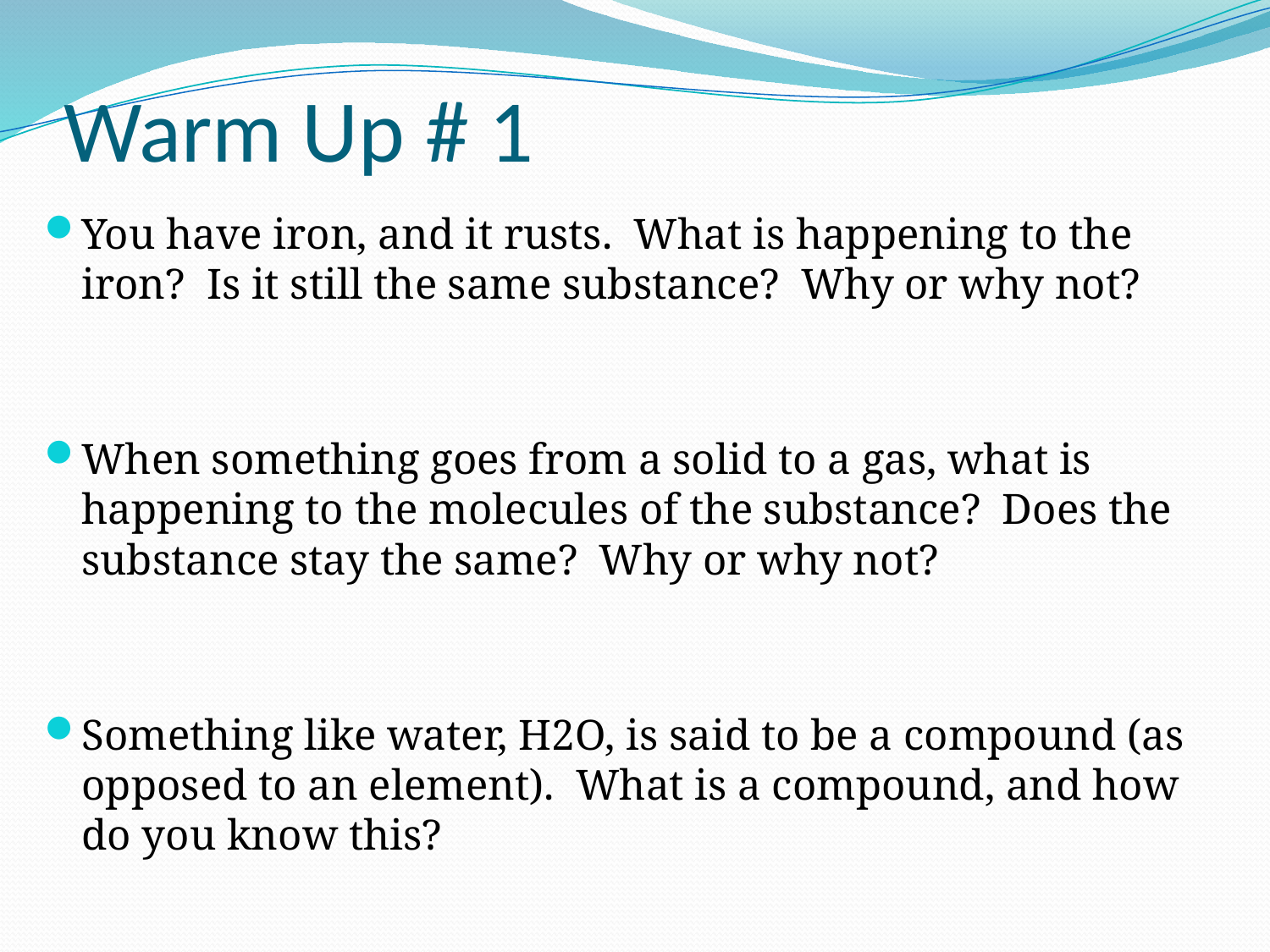

# Warm Up # 1
You have iron, and it rusts.  What is happening to the iron?  Is it still the same substance?  Why or why not?

When something goes from a solid to a gas, what is happening to the molecules of the substance?  Does the substance stay the same?  Why or why not?

Something like water, H2O, is said to be a compound (as opposed to an element).  What is a compound, and how do you know this?